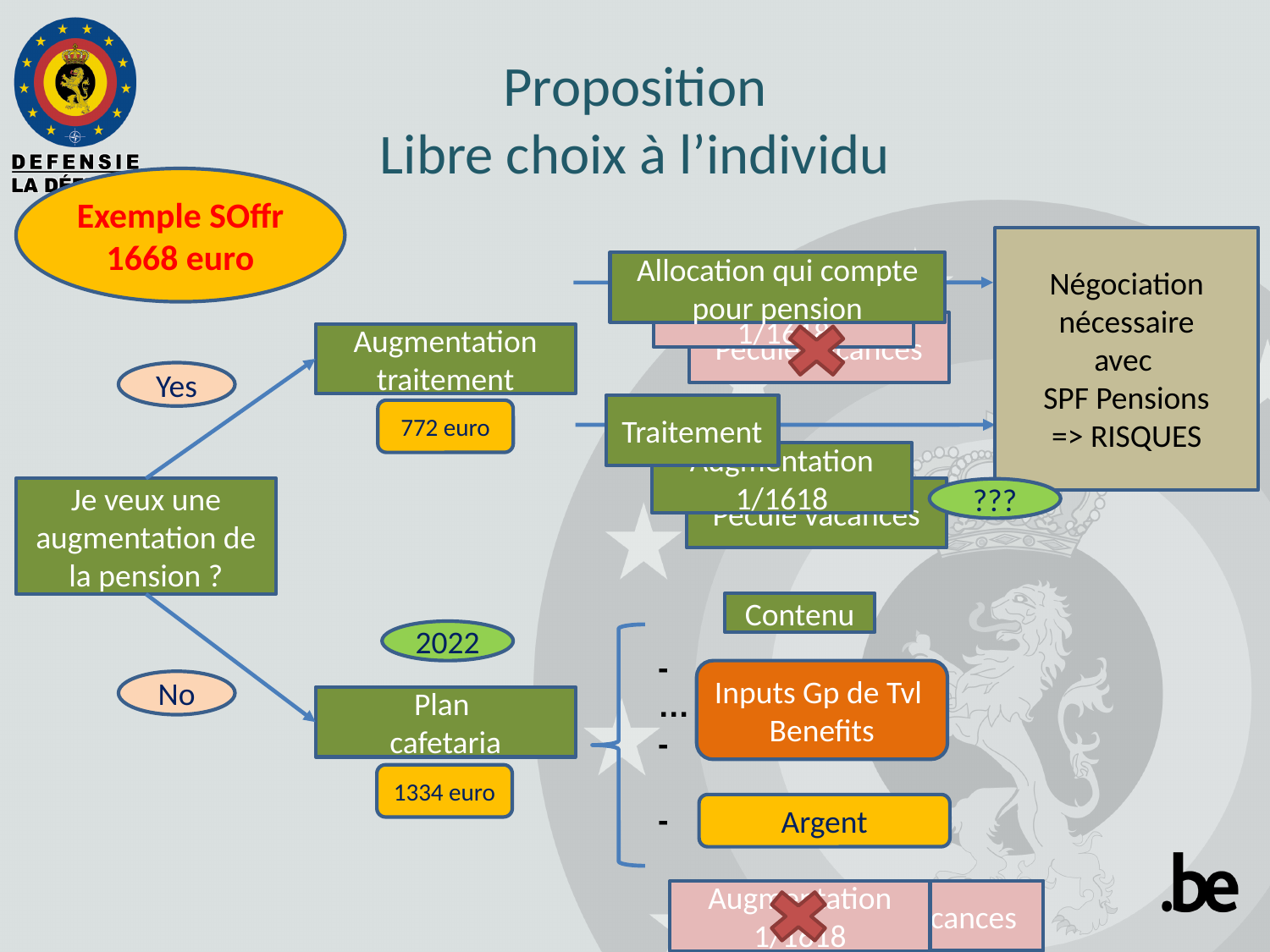

# Proposition Libre choix à l’individu
Exemple SOffr
1668 euro
Négociation
nécessaire
avec
SPF Pensions
=> RISQUES
Allocation qui compte pour pension
Augmentation
1/1618
Pécule vacances

Augmentation
traitement
Yes
Traitement
772 euro
Augmentation
1/1618
Pécule vacances
Je veux une augmentation de la pension ?
???
Contenu
2022

-
…
-

-
Inputs Gp de Tvl
Benefits
No
Plan
cafetaria
1334 euro
Argent
Pécule vacances
Augmentation
1/1618